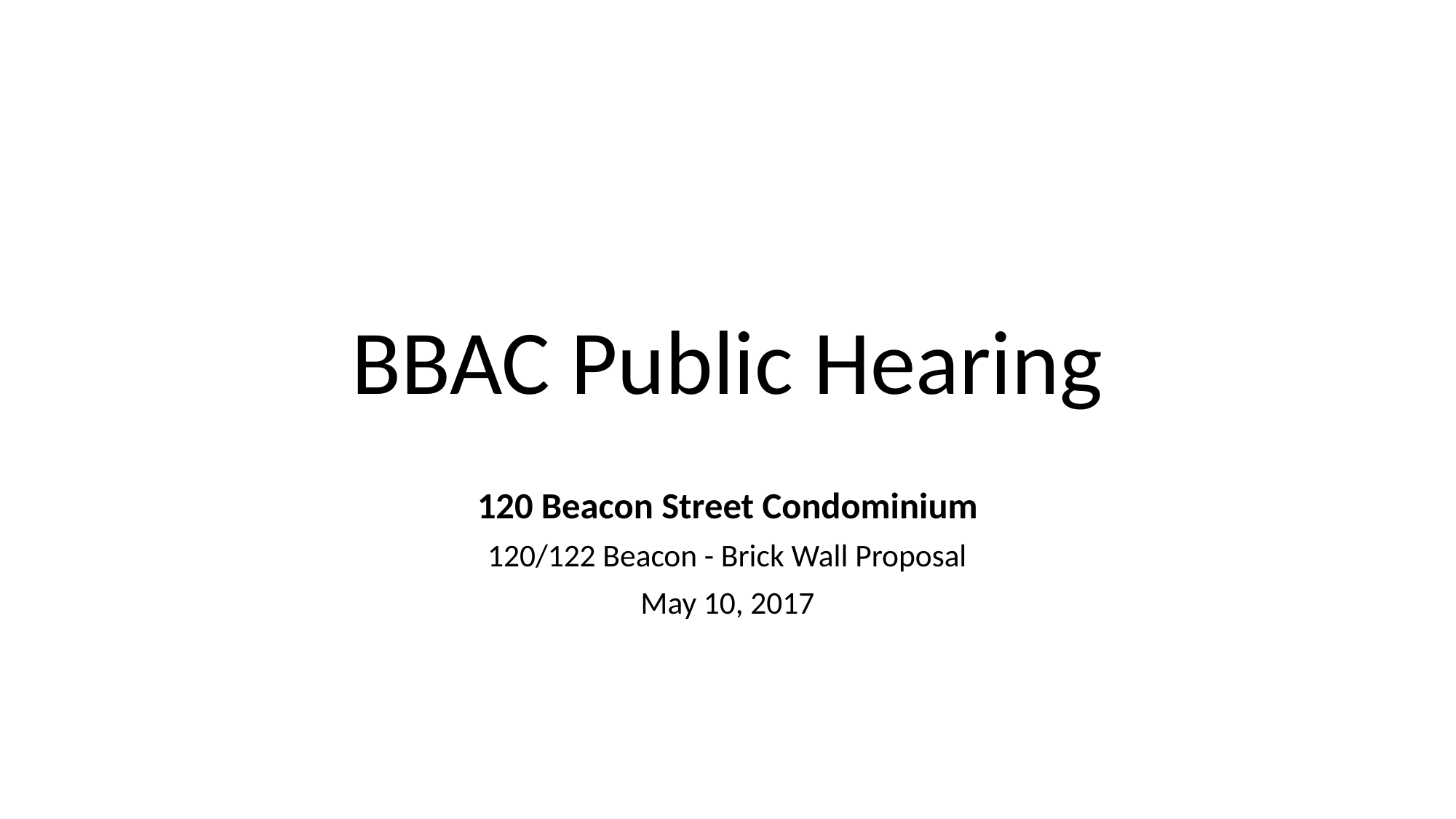

# BBAC Public Hearing

120 Beacon Street Condominium
120/122 Beacon - Brick Wall Proposal
May 10, 2017